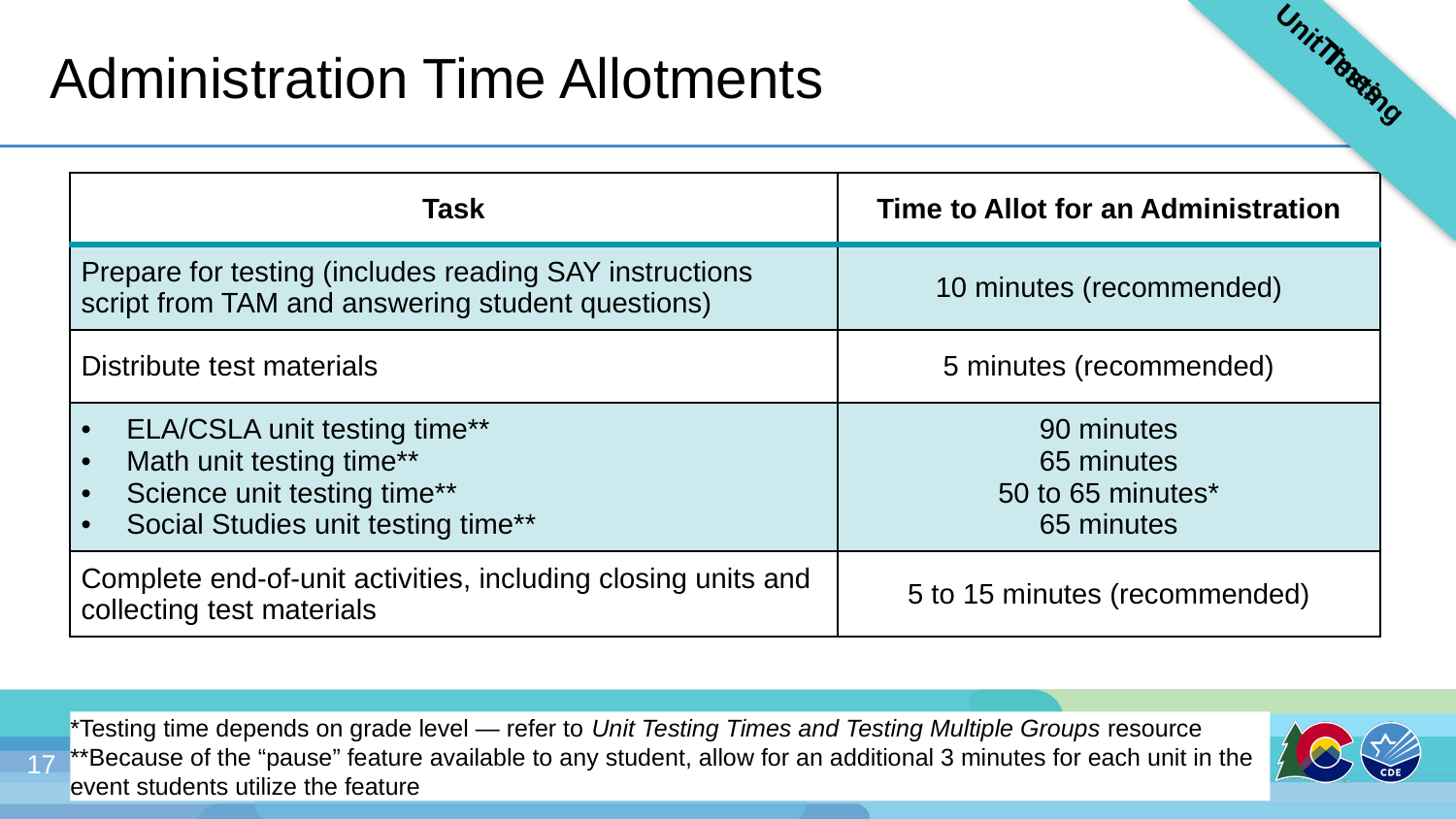

Unit Testing Times
# Administration Time Allotments
| Task | Time to Allot for an Administration |
| --- | --- |
| Prepare for testing (includes reading SAY instructions script from TAM and answering student questions) | 10 minutes (recommended) |
| Distribute test materials | 5 minutes (recommended) |
| ELA/CSLA unit testing time\*\* Math unit testing time\*\* Science unit testing time\*\* Social Studies unit testing time\*\* | 90 minutes 65 minutes 50 to 65 minutes\* 65 minutes |
| Complete end-of-unit activities, including closing units and collecting test materials | 5 to 15 minutes (recommended) |
*Testing time depends on grade level — refer to Unit Testing Times and Testing Multiple Groups resource
**Because of the “pause” feature available to any student, allow for an additional 3 minutes for each unit in the event students utilize the feature